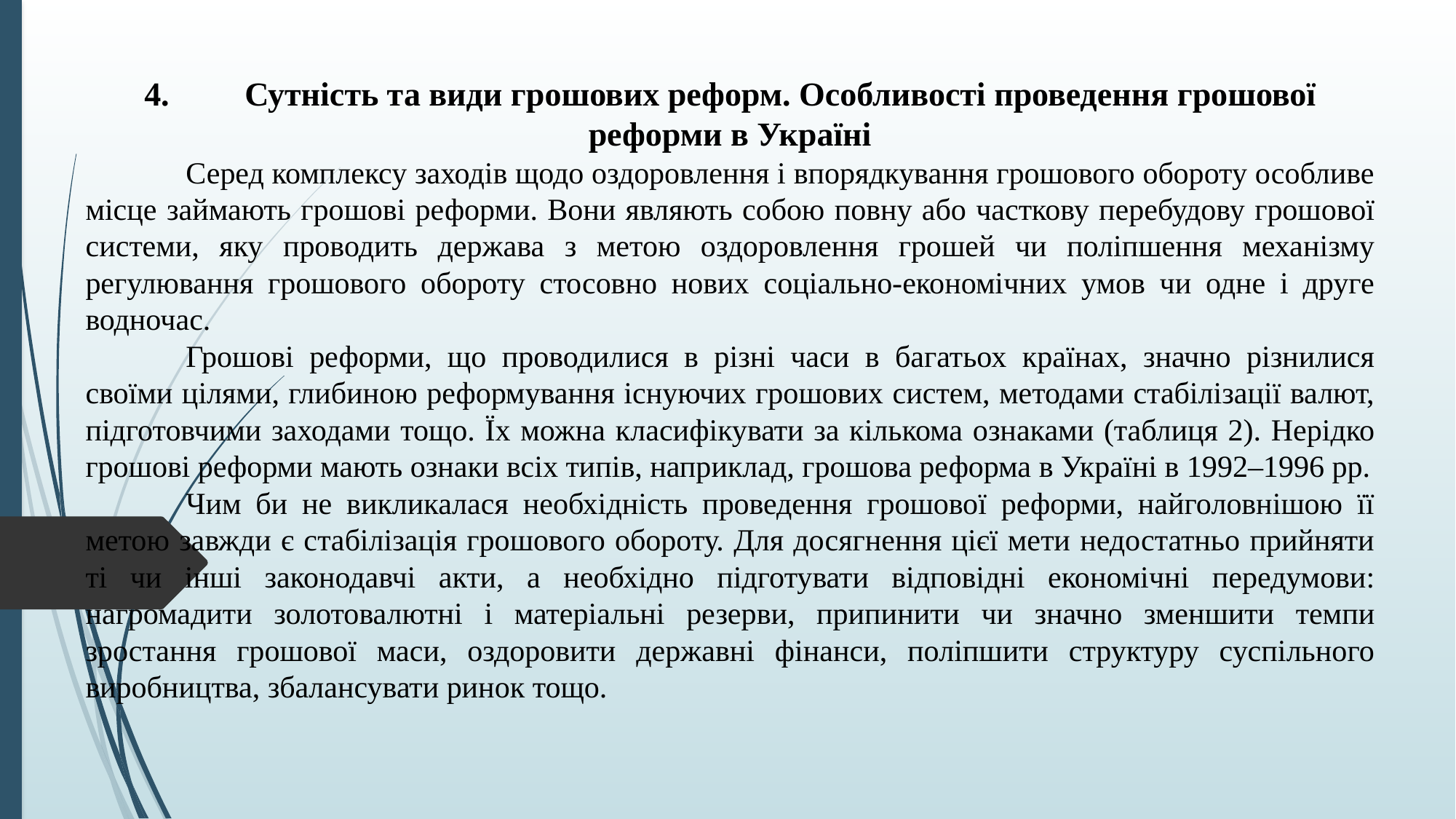

4.	Сутність та види грошових реформ. Особливості проведення грошової реформи в Україні
	Серед комплексу заходів щодо оздоровлення і впорядкування грошового обороту особливе місце займають грошові реформи. Вони являють собою повну або часткову перебудову грошової системи, яку проводить держава з метою оздоровлення грошей чи поліпшення механізму регулювання грошового обороту стосовно нових соціально-економічних умов чи одне і друге водночас.
	Грошові реформи, що проводилися в різні часи в багатьох країнах, значно різнилися своїми цілями, глибиною реформування існуючих грошових систем, методами стабілізації валют, підготовчими заходами тощо. Їх можна класифікувати за кількома ознаками (таблиця 2). Нерідко грошові реформи мають ознаки всіх типів, наприклад, грошова реформа в Україні в 1992–1996 рр.
	Чим би не викликалася необхідність проведення грошової реформи, найголовнішою її метою завжди є стабілізація грошового обороту. Для досягнення цієї мети недостатньо прийняти ті чи інші законодавчі акти, а необхідно підготувати відповідні економічні передумови: нагромадити золотовалютні і матеріальні резерви, припинити чи значно зменшити темпи зростання грошової маси, оздоровити державні фінанси, поліпшити структуру суспільного виробництва, збалансувати ринок тощо.